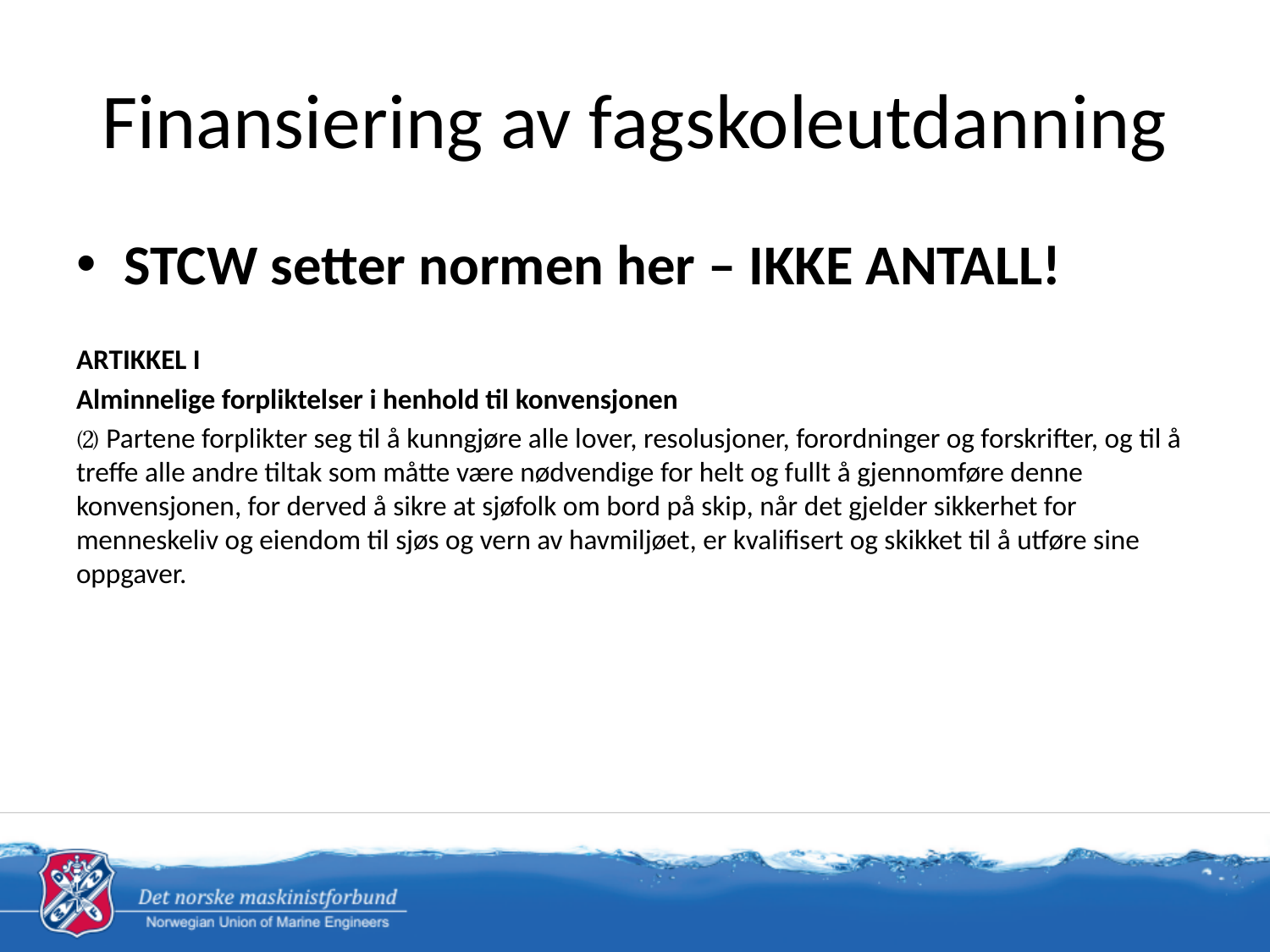

# Finansiering av fagskoleutdanning
STCW setter normen her – IKKE ANTALL!

ARTIKKEL I
Alminnelige forpliktelser i henhold til konvensjonen
⑵ Partene forplikter seg til å kunngjøre alle lover, resolusjoner, forordninger og forskrifter, og til å treffe alle andre tiltak som måtte være nødvendige for helt og fullt å gjennomføre denne konvensjonen, for derved å sikre at sjøfolk om bord på skip, når det gjelder sikkerhet for menneskeliv og eiendom til sjøs og vern av havmiljøet, er kvalifisert og skikket til å utføre sine oppgaver.